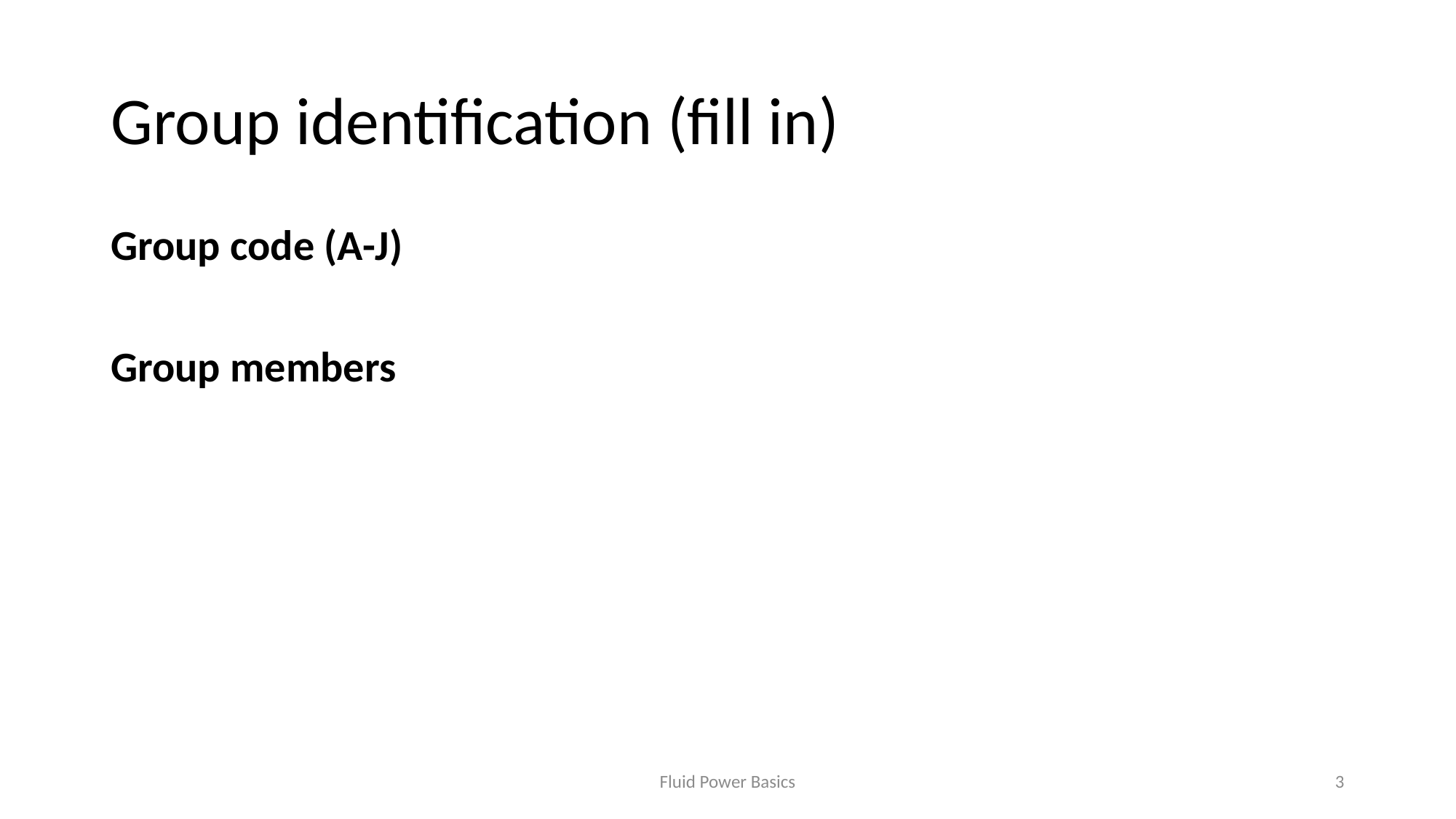

# Group identification (fill in)
Group code (A-J)

Group members

Fluid Power Basics
3